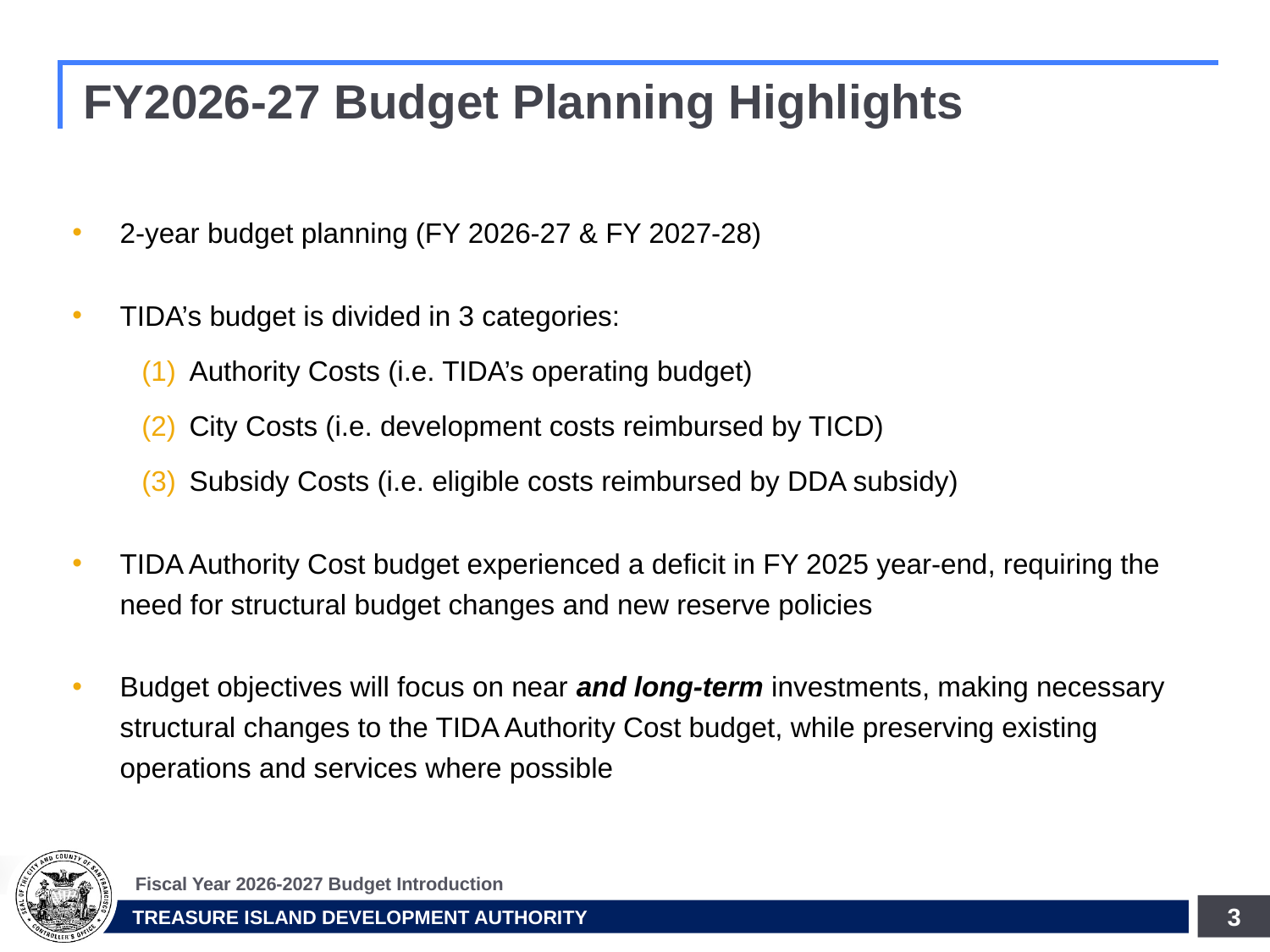

# FY2026-27 Budget Planning Highlights
2-year budget planning (FY 2026-27 & FY 2027-28)
TIDA’s budget is divided in 3 categories:
Authority Costs (i.e. TIDA’s operating budget)
City Costs (i.e. development costs reimbursed by TICD)
Subsidy Costs (i.e. eligible costs reimbursed by DDA subsidy)
TIDA Authority Cost budget experienced a deficit in FY 2025 year-end, requiring the need for structural budget changes and new reserve policies
Budget objectives will focus on near and long-term investments, making necessary structural changes to the TIDA Authority Cost budget, while preserving existing operations and services where possible